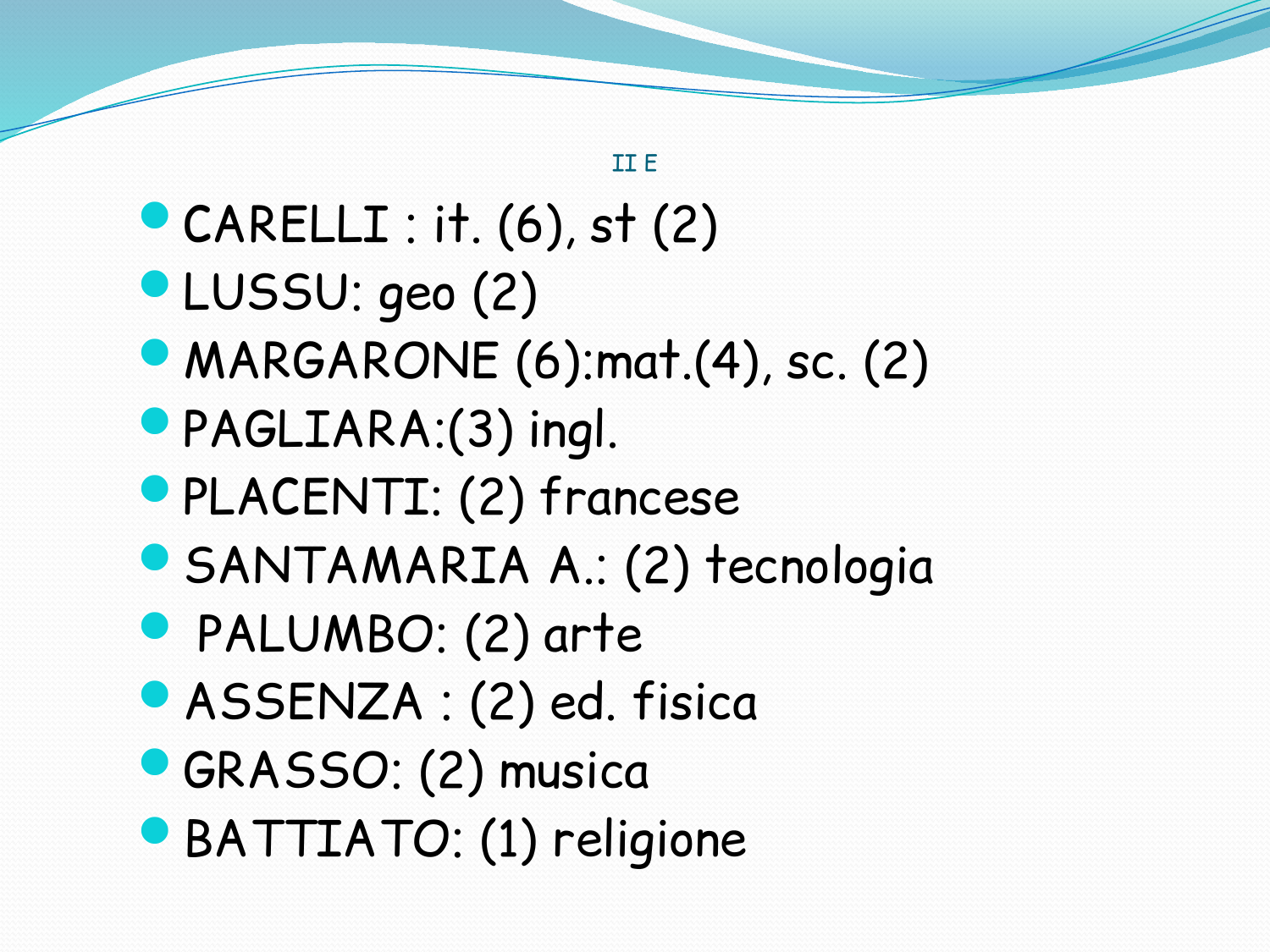

# II E
CARELLI : it. (6), st (2)
LUSSU: geo (2)
MARGARONE (6):mat.(4), sc. (2)
PAGLIARA:(3) ingl.
PLACENTI: (2) francese
SANTAMARIA A.: (2) tecnologia
 PALUMBO: (2) arte
ASSENZA : (2) ed. fisica
GRASSO: (2) musica
BATTIATO: (1) religione